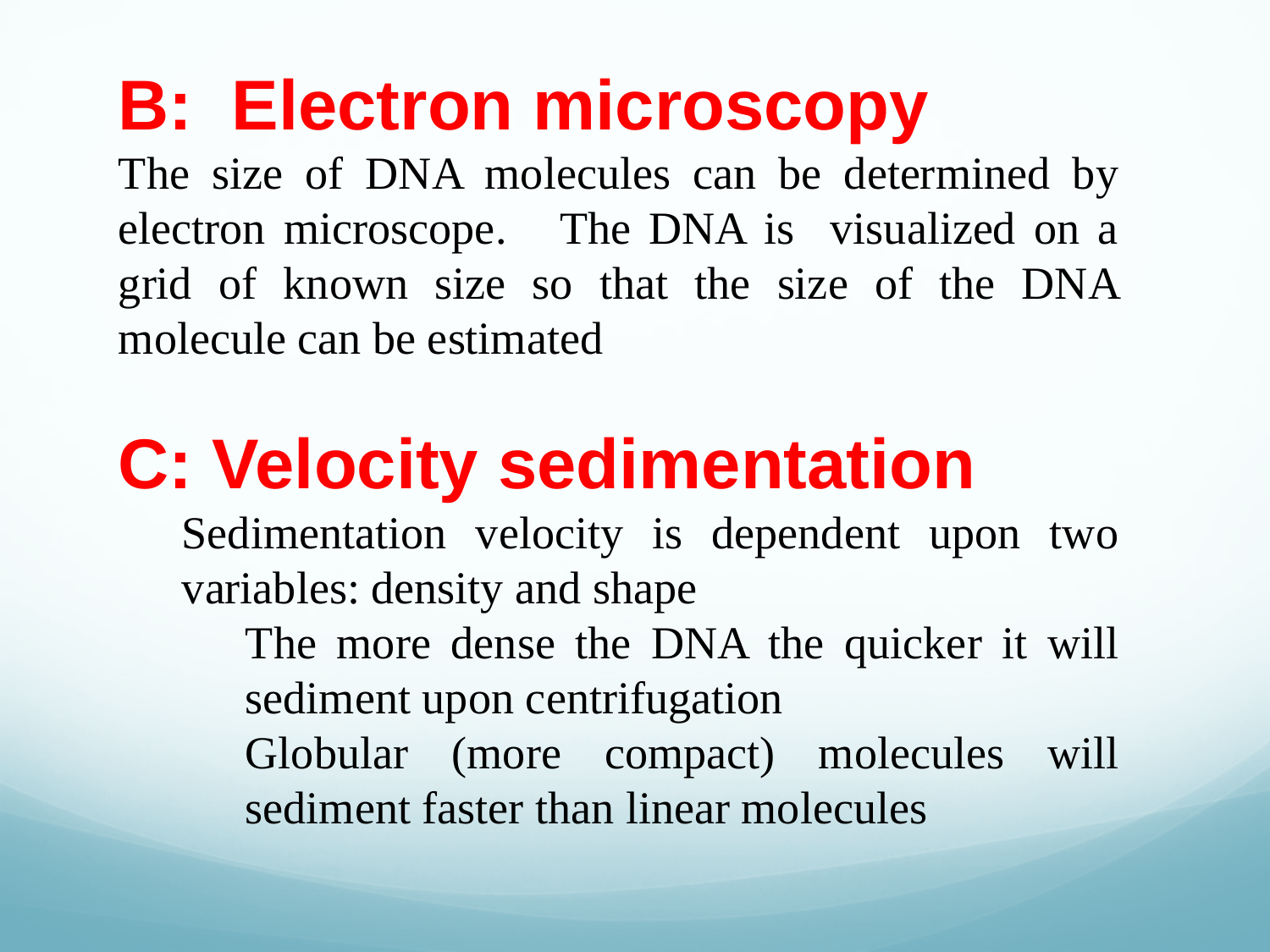

B:  Electron microscopy
The size of DNA molecules can be determined by electron microscope.   The DNA is  visualized on a grid of known size so that the size of the DNA molecule can be estimated

C: Velocity sedimentation
Sedimentation velocity is dependent upon two variables: density and shape
The more dense the DNA the quicker it will sediment upon centrifugation
Globular (more compact) molecules will sediment faster than linear molecules